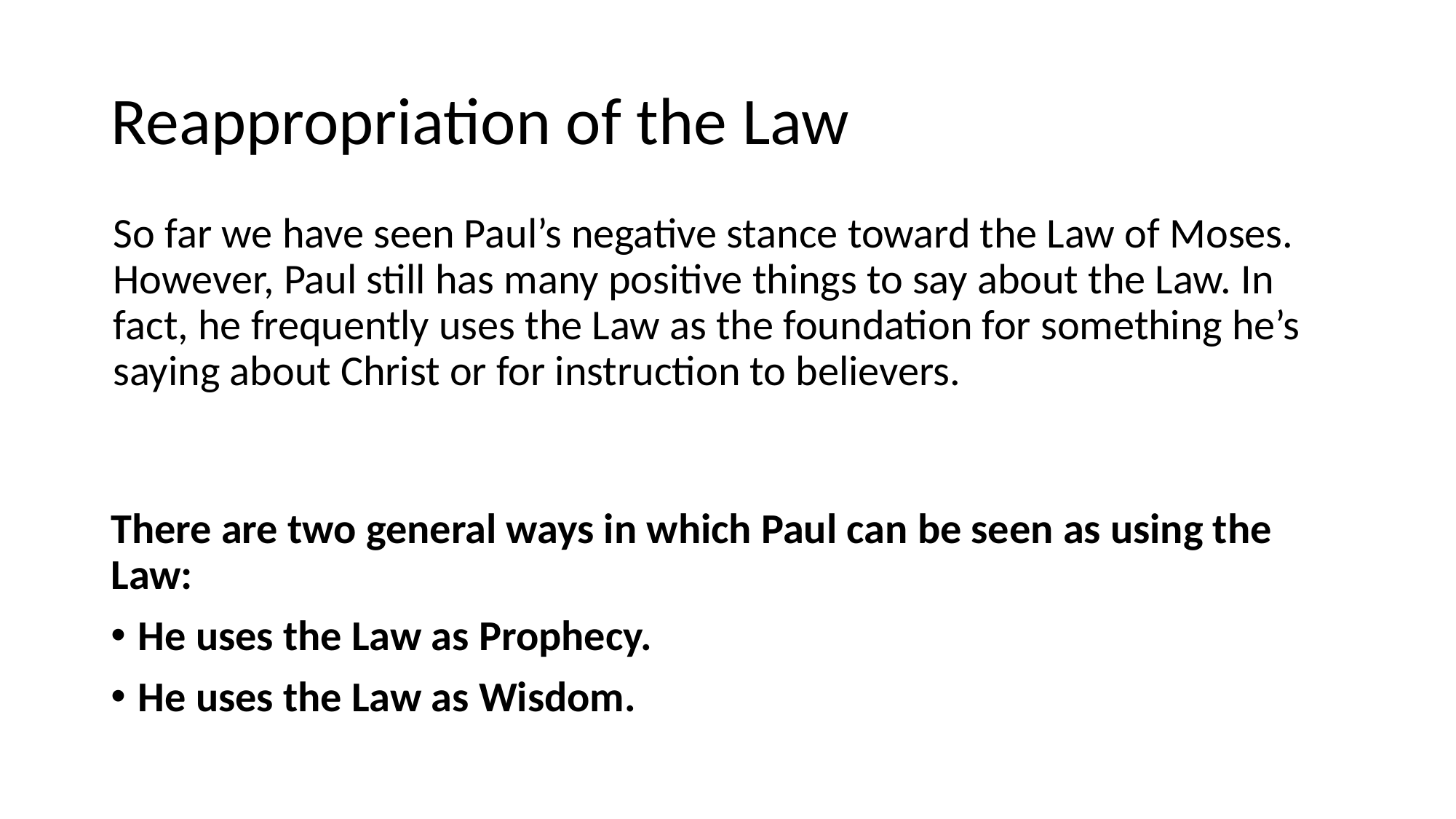

# Reappropriation of the Law
So far we have seen Paul’s negative stance toward the Law of Moses. However, Paul still has many positive things to say about the Law. In fact, he frequently uses the Law as the foundation for something he’s saying about Christ or for instruction to believers.

There are two general ways in which Paul can be seen as using the Law:
He uses the Law as Prophecy.
He uses the Law as Wisdom.